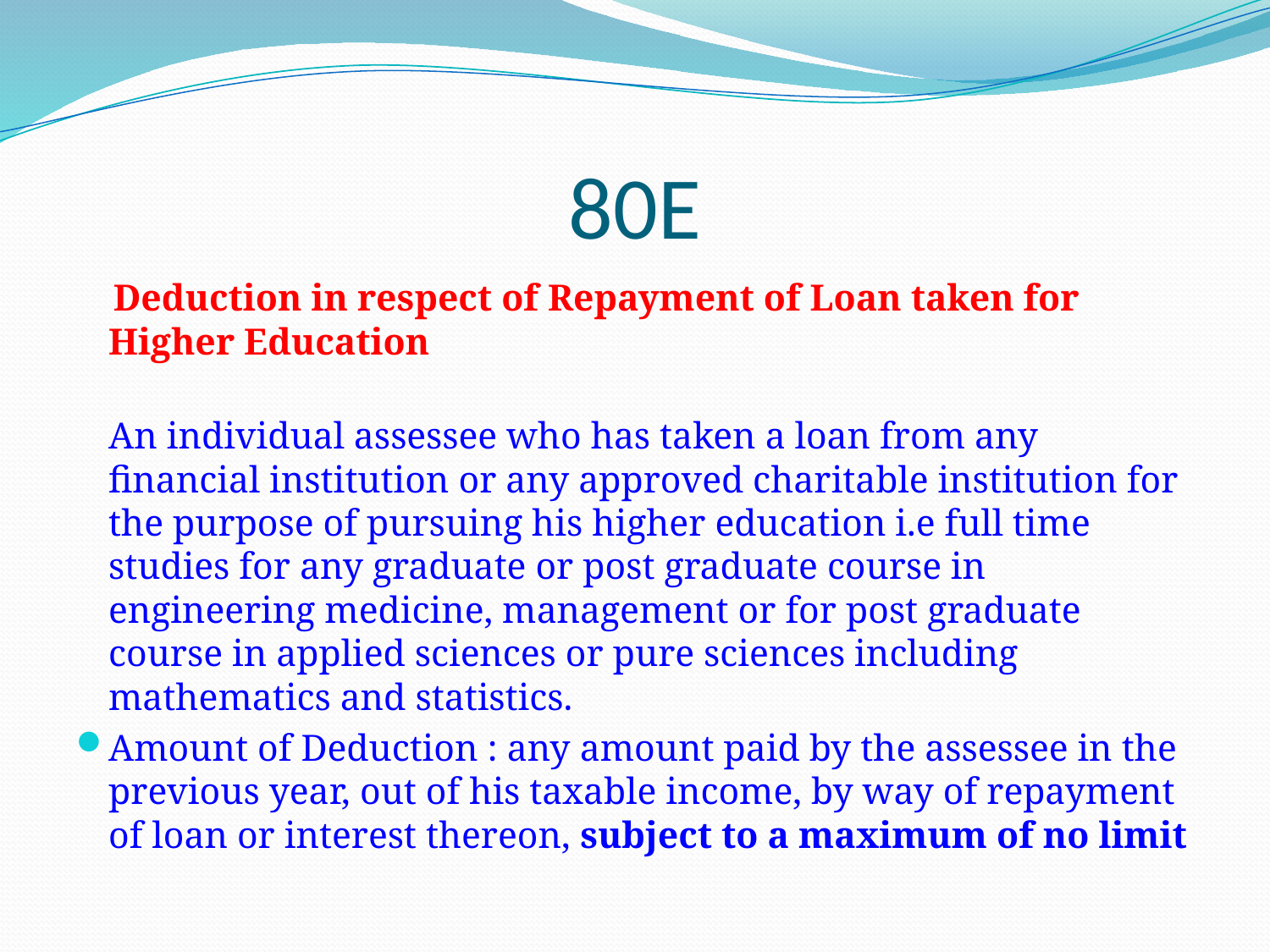

# 80E
    Deduction in respect of Repayment of Loan taken for Higher Education
An individual assessee who has taken a loan from any financial institution or any approved charitable institution for the purpose of pursuing his higher education i.e full time studies for any graduate or post graduate course in engineering medicine, management or for post graduate course in applied sciences or pure sciences including mathematics and statistics.
Amount of Deduction : any amount paid by the assessee in the previous year, out of his taxable income, by way of repayment of loan or interest thereon, subject to a maximum of no limit